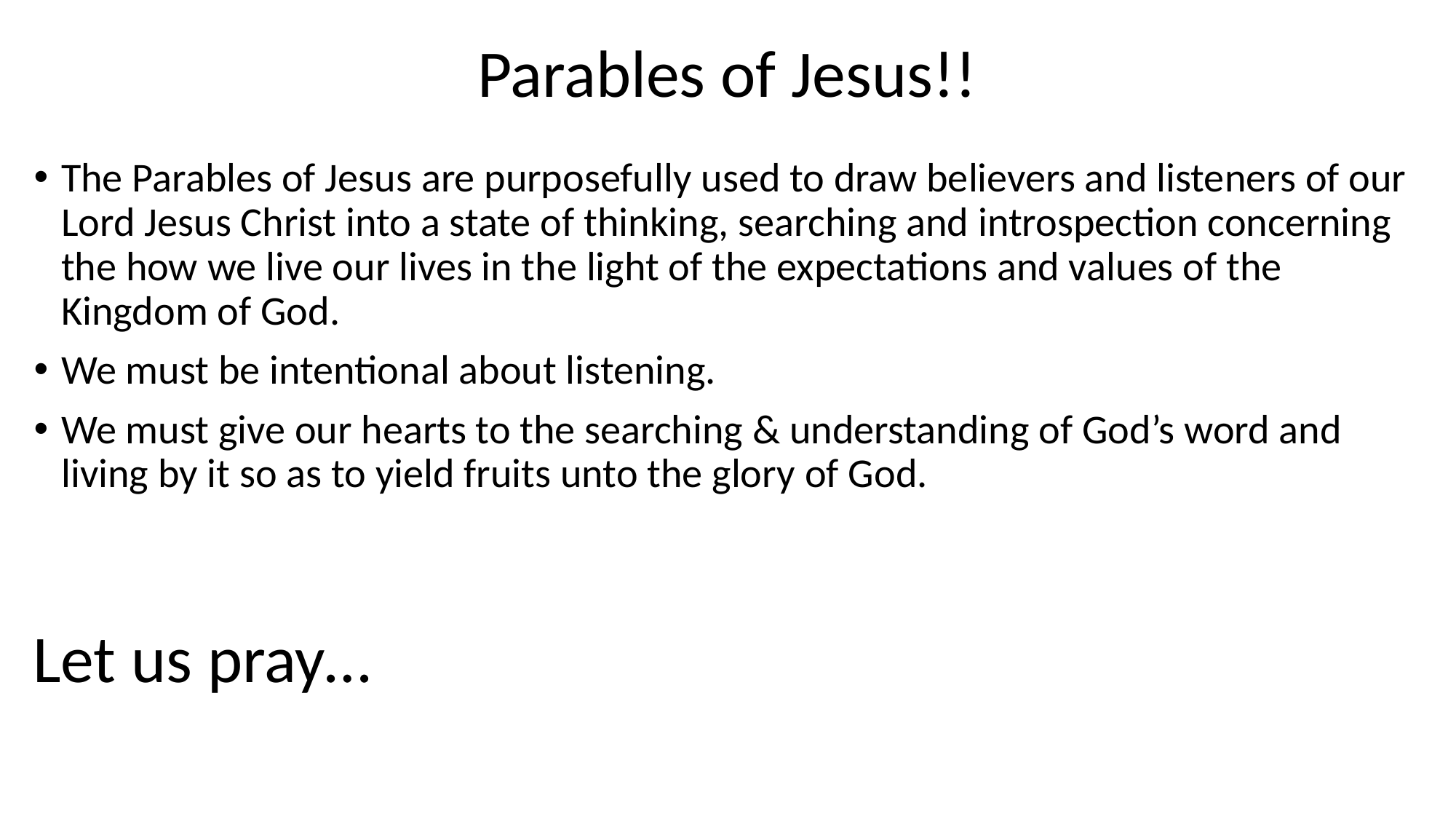

# Parables of Jesus!!
The Parables of Jesus are purposefully used to draw believers and listeners of our Lord Jesus Christ into a state of thinking, searching and introspection concerning the how we live our lives in the light of the expectations and values of the Kingdom of God.
We must be intentional about listening.
We must give our hearts to the searching & understanding of God’s word and living by it so as to yield fruits unto the glory of God.
Let us pray…